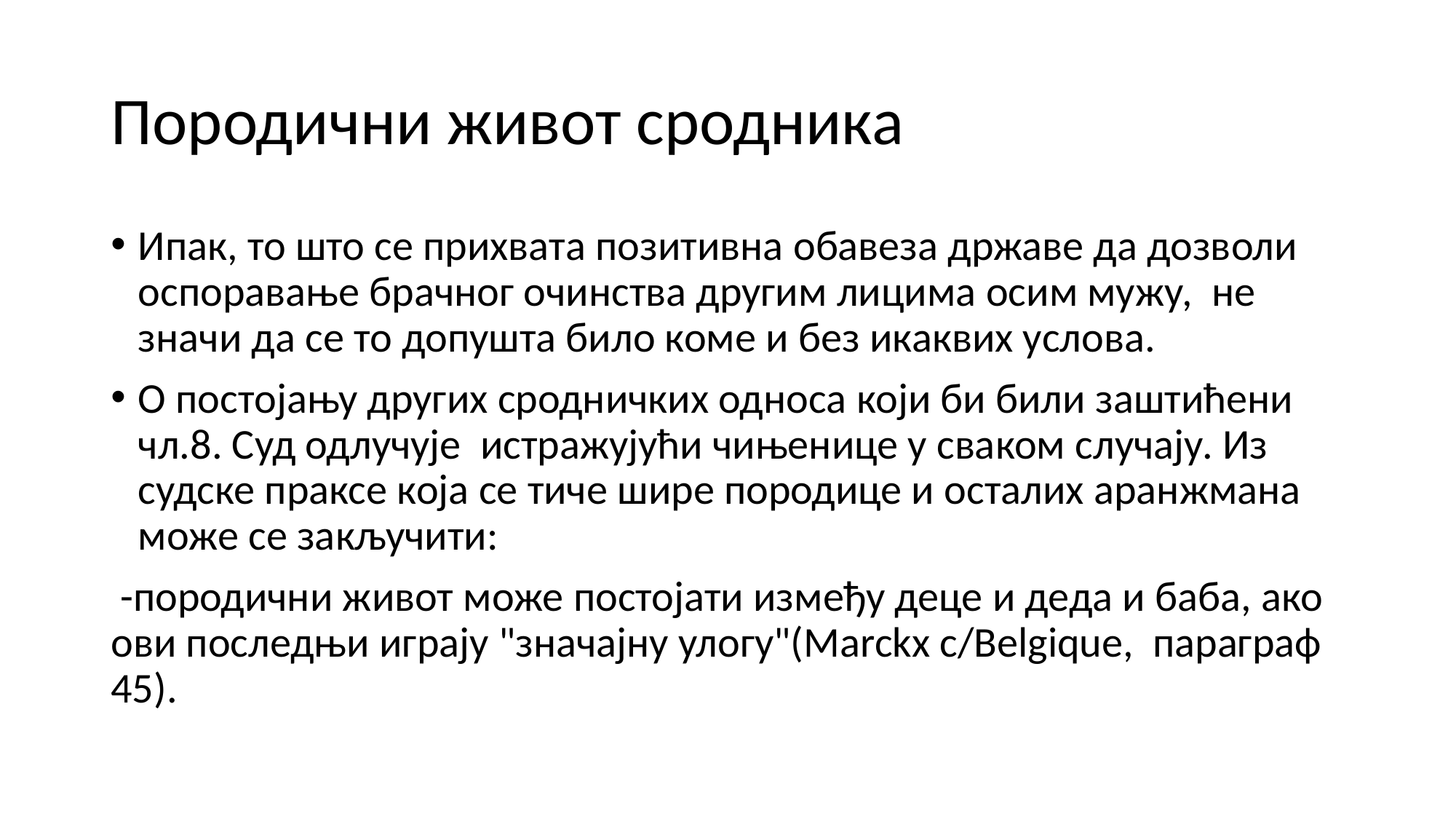

# Породични живот сродника
Ипак, то што се прихвата позитивна обавеза државе да дозволи оспоравање брачног очинства другим лицима осим мужу,  не значи да се то допушта било коме и без икаквих услова.
О постојању других сродничких односа који би били заштићени чл.8. Суд одлучује  истражујући чињенице у сваком случају. Из судске праксе која се тиче шире породице и осталих аранжмана може се закључити:
 -породични живот може постојати између деце и деда и баба, ако ови последњи играју "значајну улогу"(Marckx c/Belgique,  параграф 45).